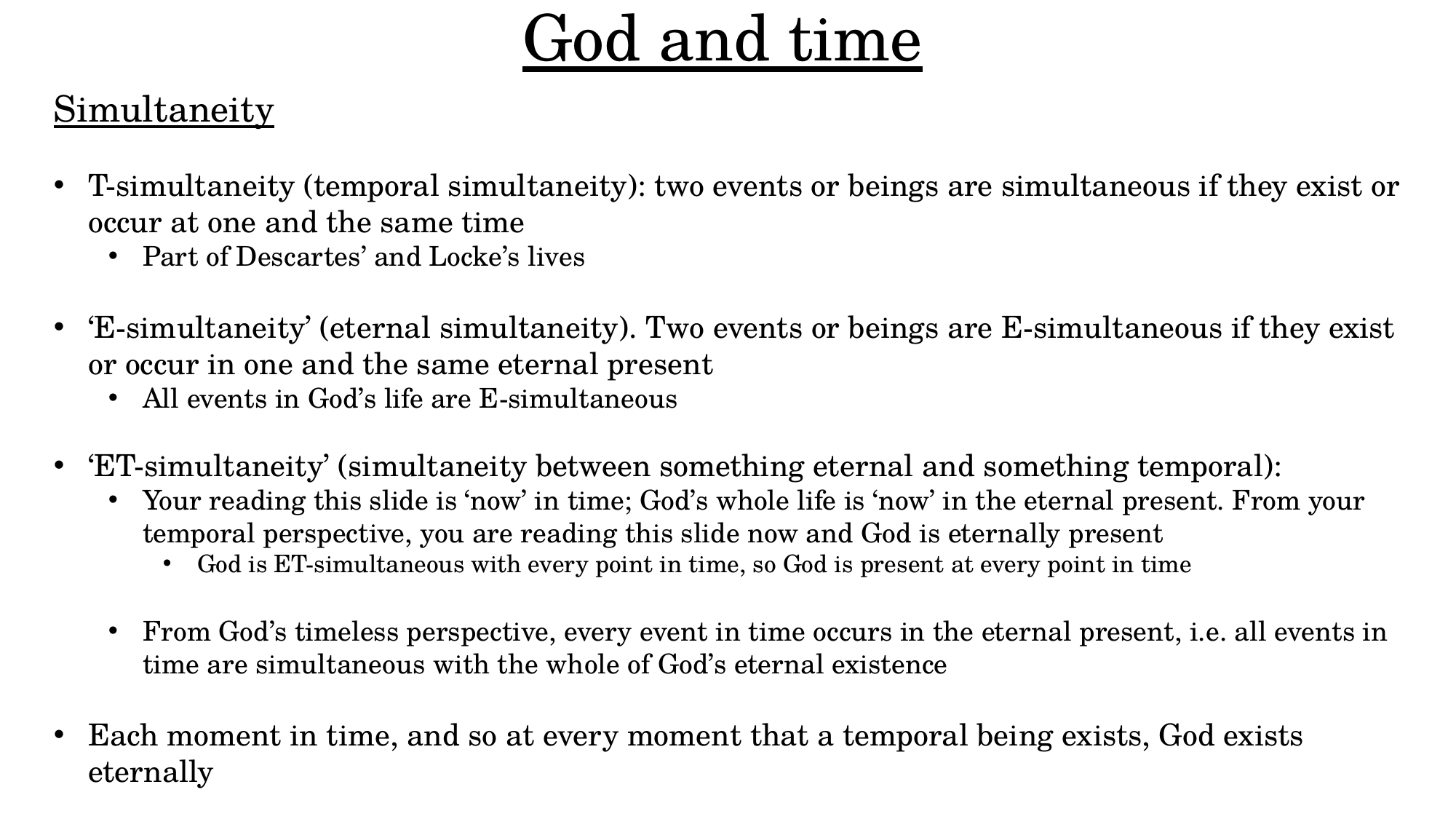

# God and time
Simultaneity

T-simultaneity (temporal simultaneity): two events or beings are simultaneous if they exist or occur at one and the same time
Part of Descartes’ and Locke’s lives

‘E-simultaneity’ (eternal simultaneity). Two events or beings are E-simultaneous if they exist or occur in one and the same eternal present
All events in God’s life are E-simultaneous

‘ET-simultaneity’ (simultaneity between something eternal and something temporal):
Your reading this slide is ‘now’ in time; God’s whole life is ‘now’ in the eternal present. From your temporal perspective, you are reading this slide now and God is eternally present
God is ET-simultaneous with every point in time, so God is present at every point in time

From God’s timeless perspective, every event in time occurs in the eternal present, i.e. all events in time are simultaneous with the whole of God’s eternal existence

Each moment in time, and so at every moment that a temporal being exists, God exists eternally